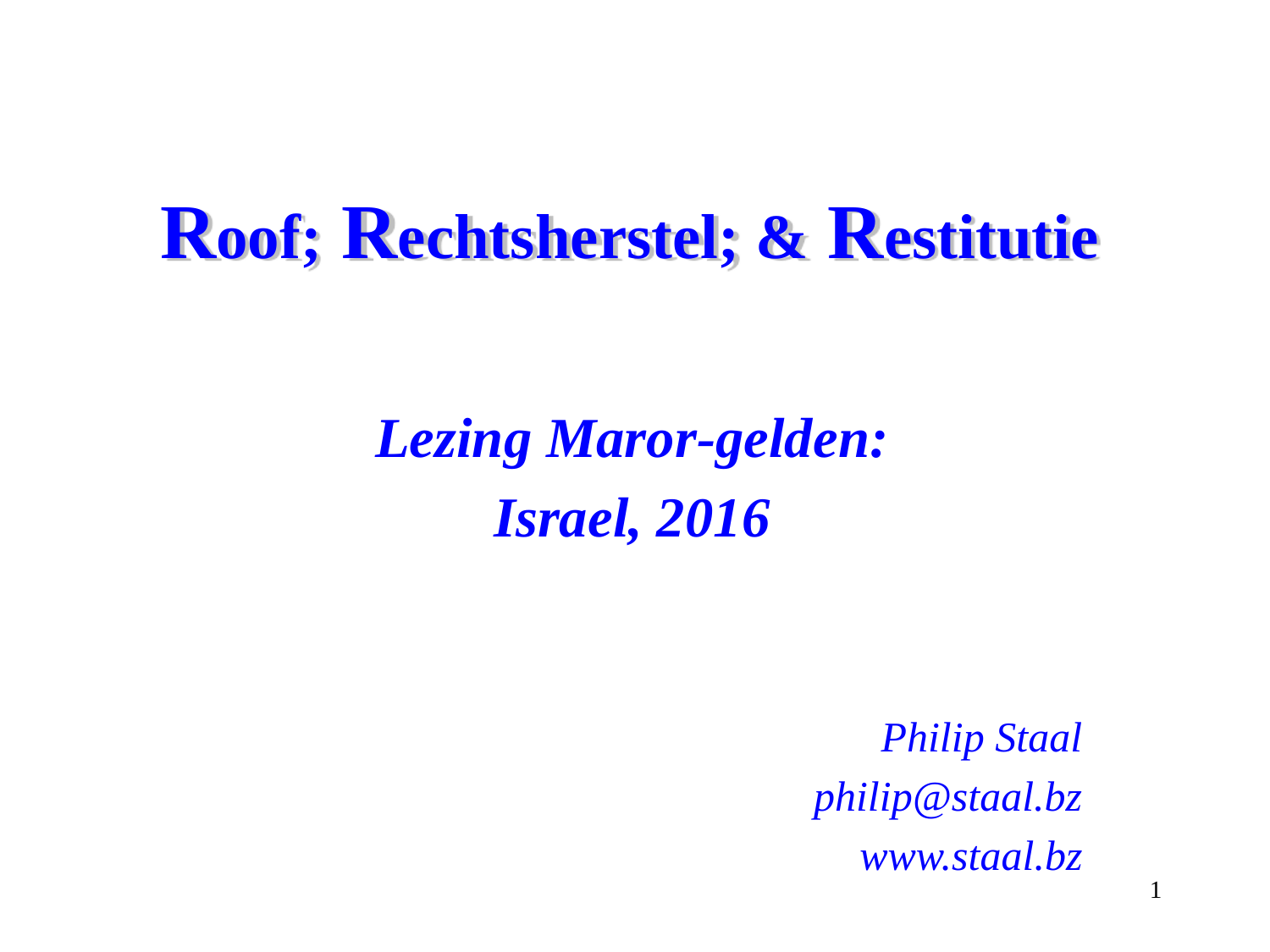

Roof; Rechtsherstel; & Restitutie

Lezing Maror-gelden:
Israel, 2016

Philip Staal
philip@staal.bz
www.staal.bz
1